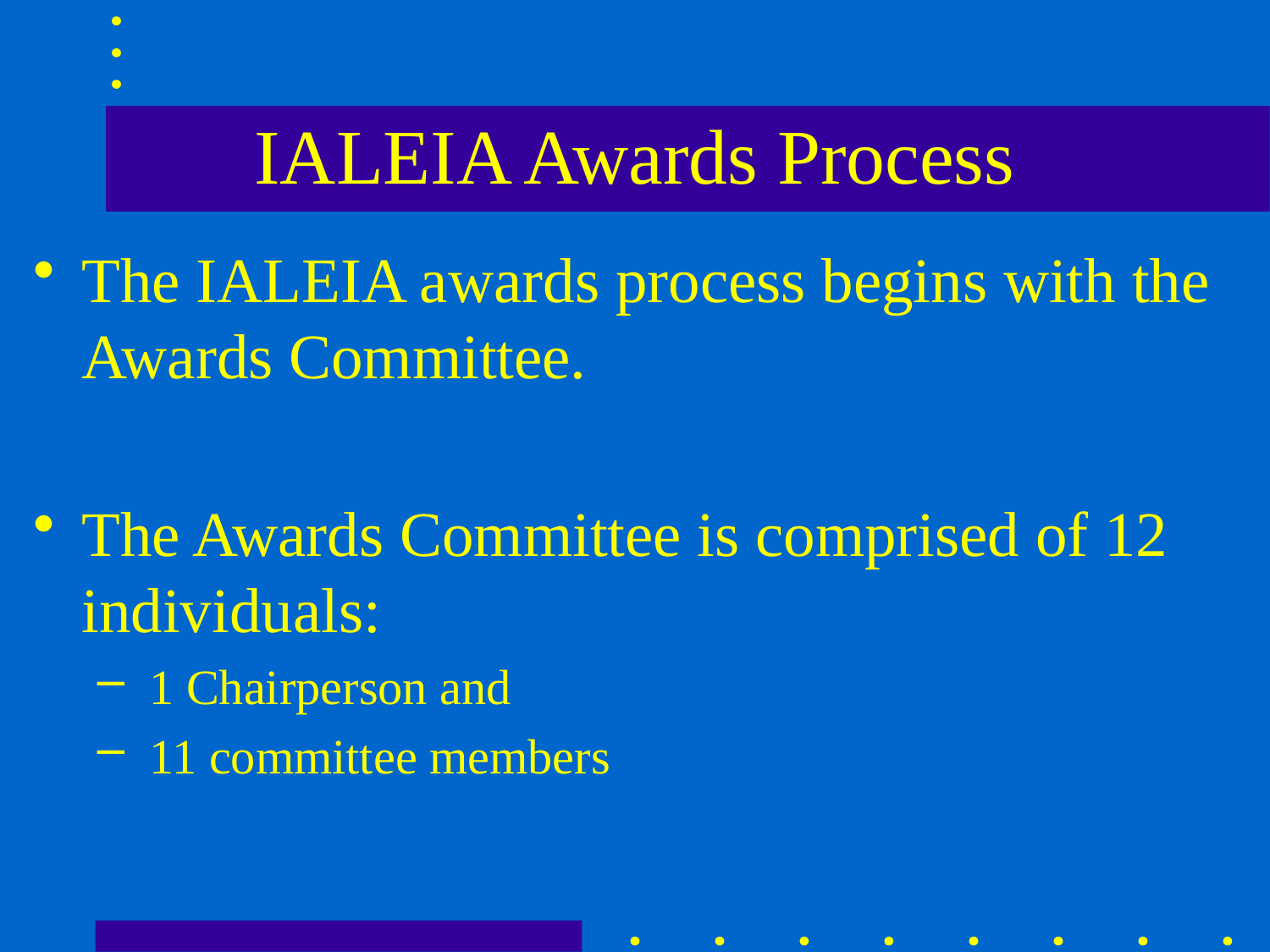

# IALEIA Awards Process
The IALEIA awards process begins with the Awards Committee.

The Awards Committee is comprised of 12 individuals:
 1 Chairperson and
 11 committee members